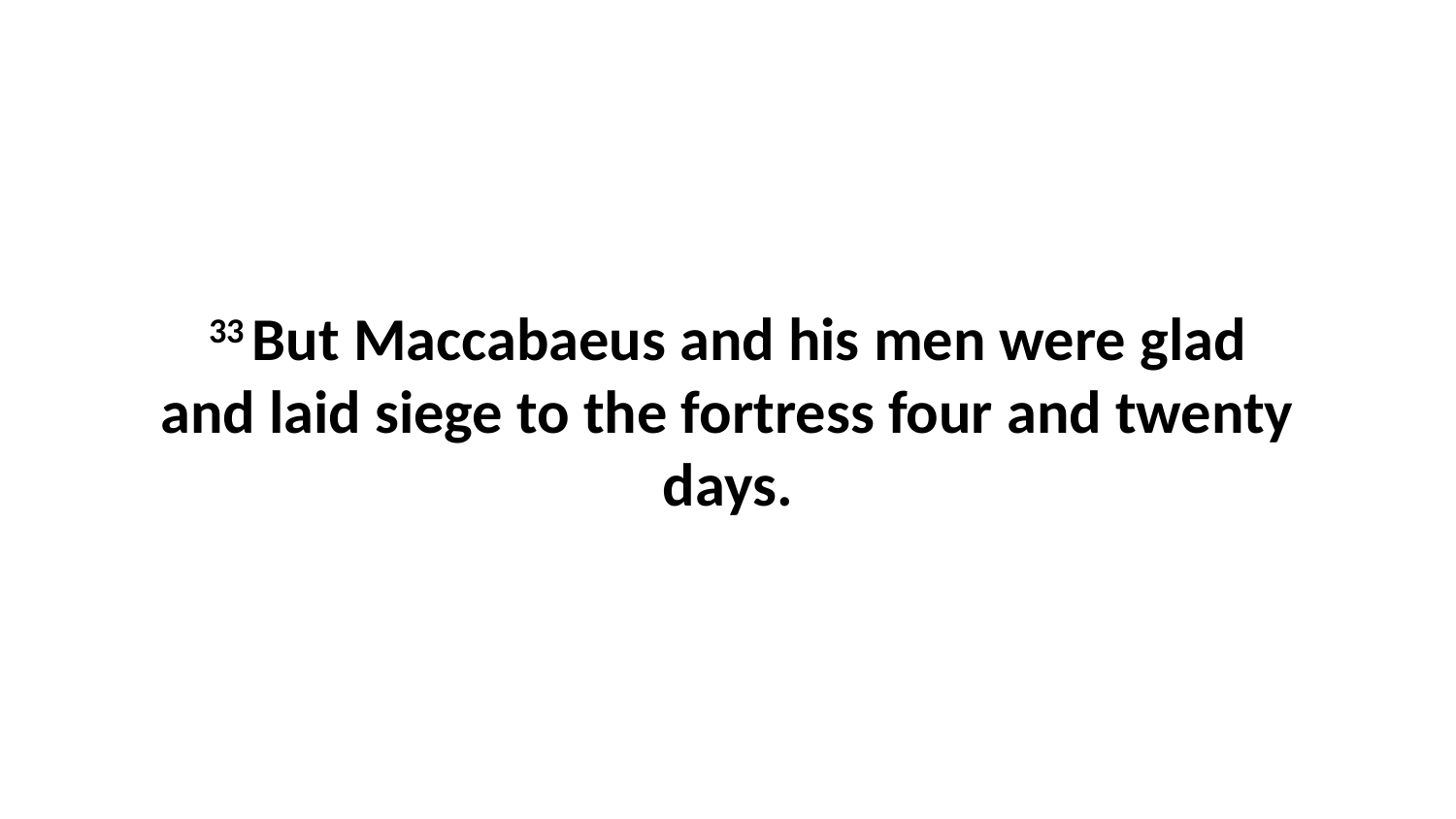

33 But Maccabaeus and his men were glad and laid siege to the fortress four and twenty days.